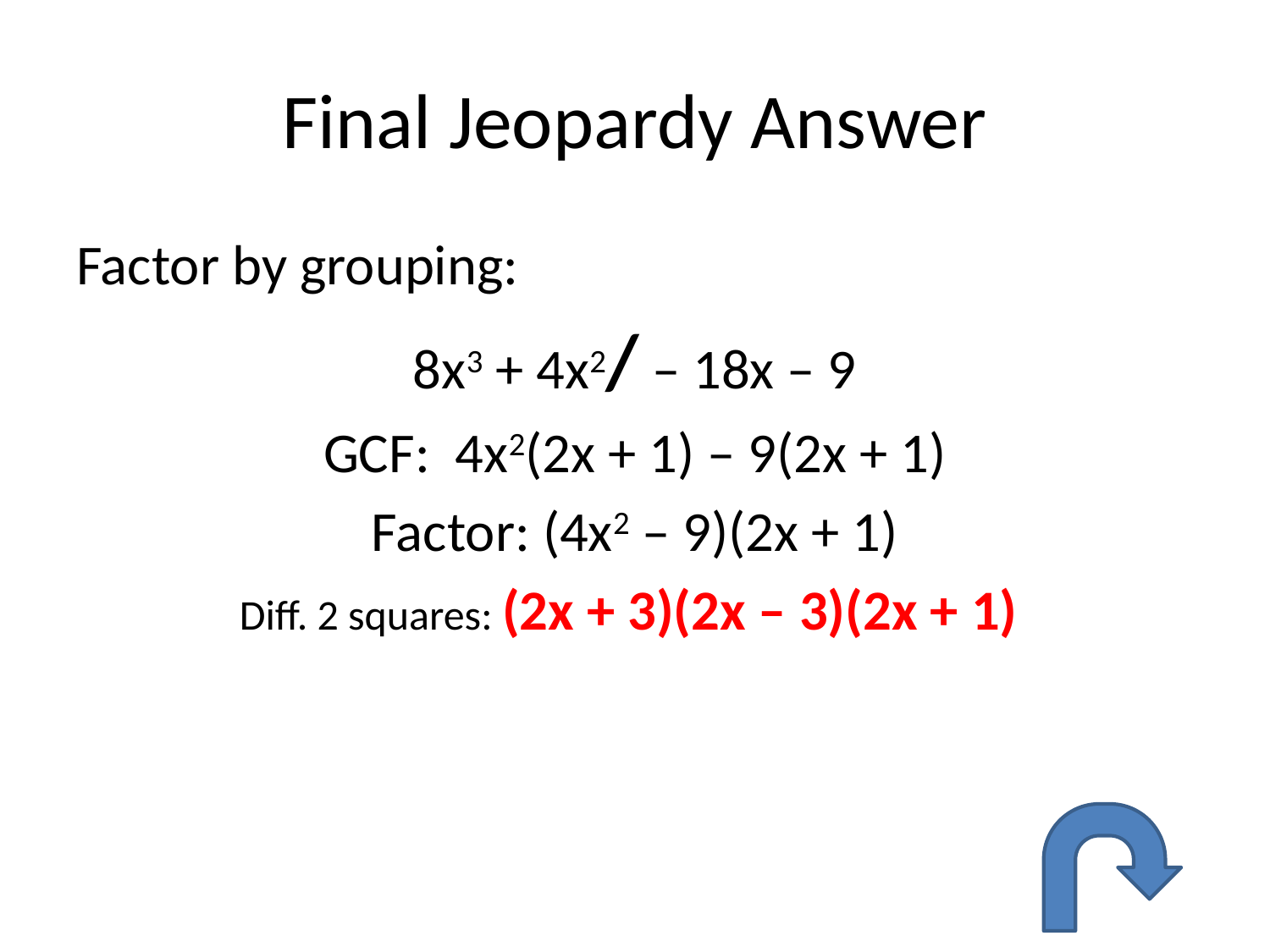

# Final Jeopardy Answer
Factor by grouping:
8x3 + 4x2/ – 18x – 9
GCF:  4x2(2x + 1) – 9(2x + 1)
Factor: (4x2 – 9)(2x + 1)
Diff. 2 squares: (2x + 3)(2x – 3)(2x + 1)